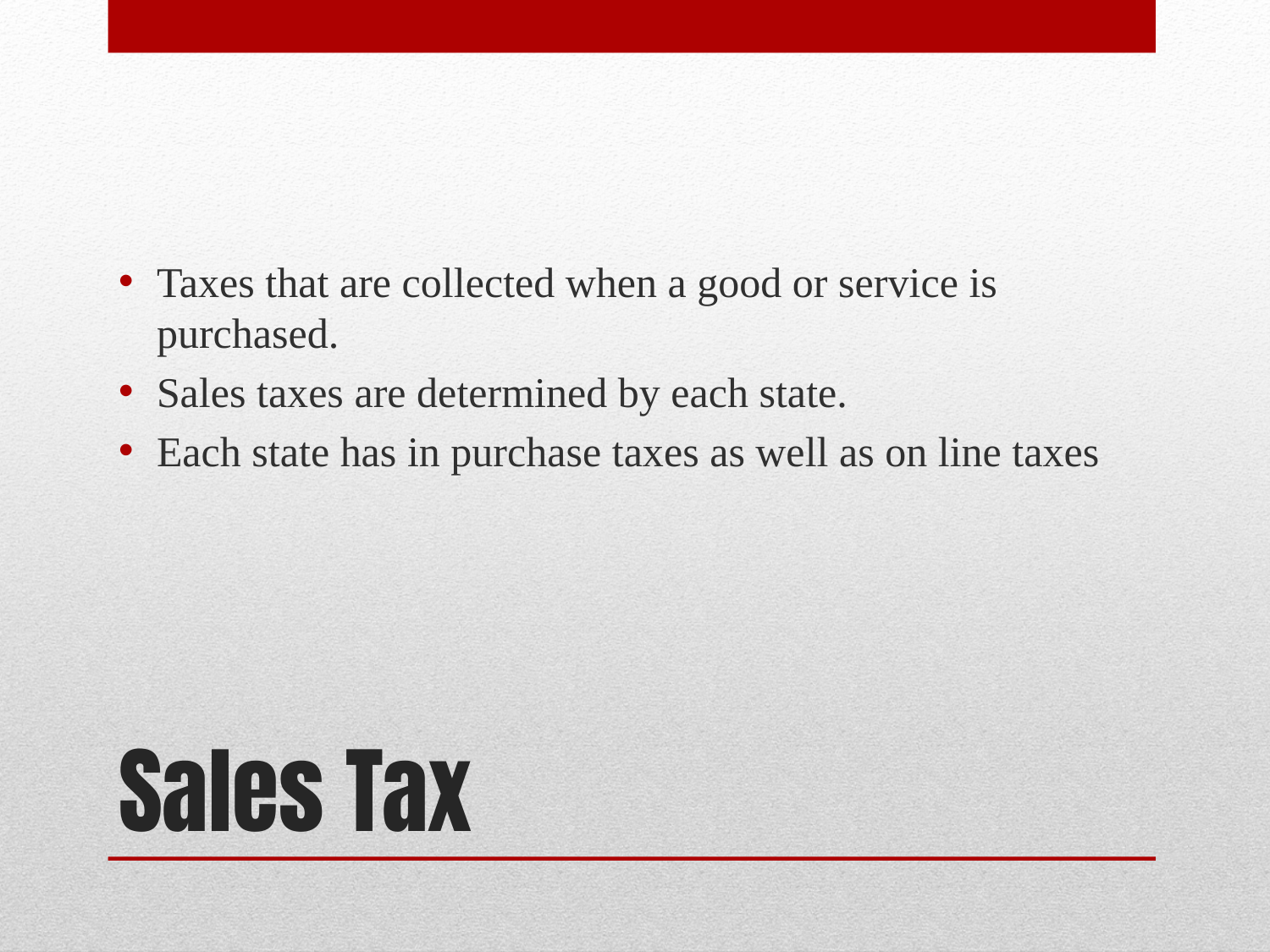

Taxes that are collected when a good or service is purchased.
Sales taxes are determined by each state.
Each state has in purchase taxes as well as on line taxes
# Sales Tax